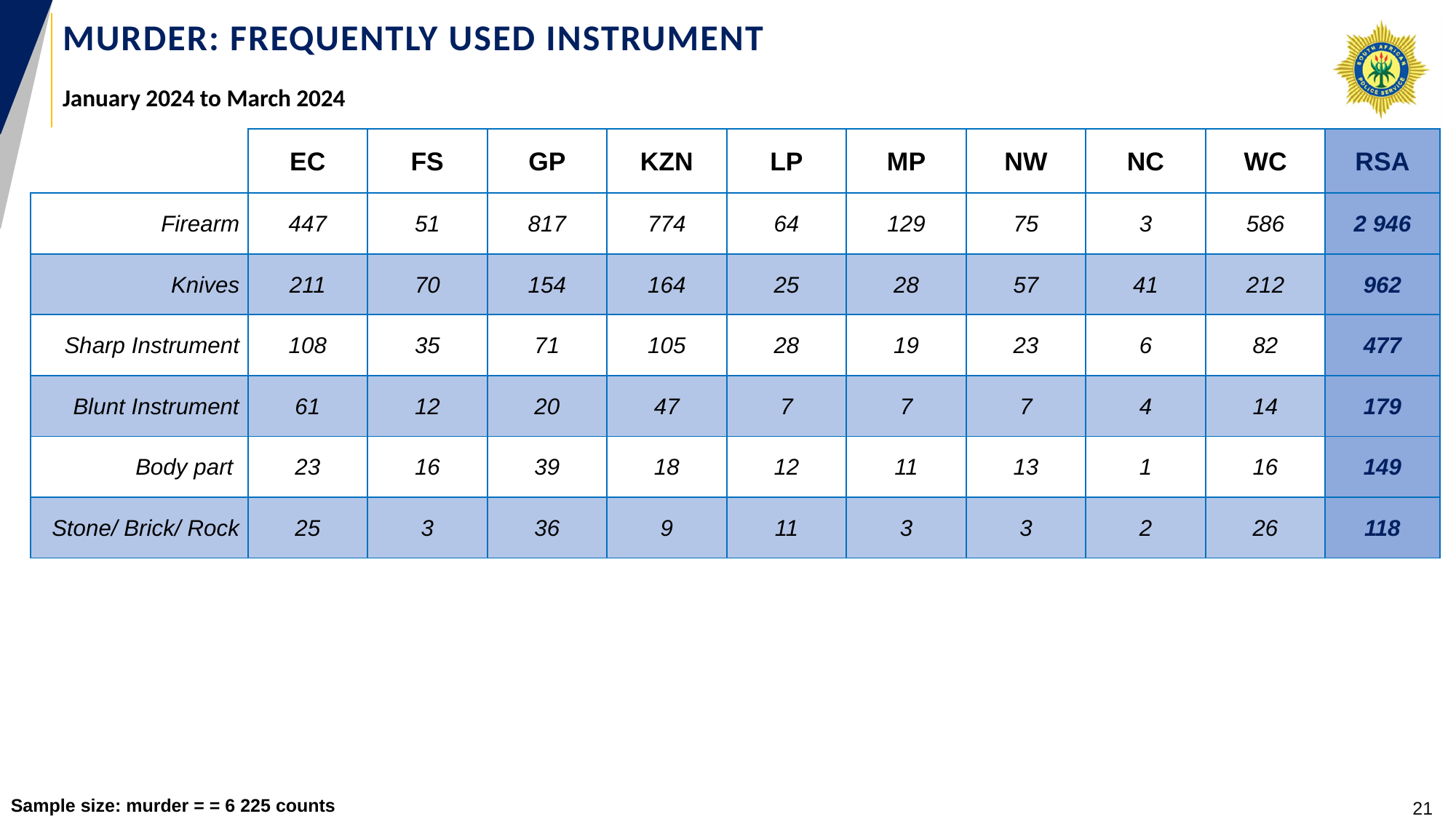

# Murder: Frequently used instrument
January 2024 to March 2024
|  | EC | FS | GP | KZN | LP | MP | NW | NC | WC | RSA |
| --- | --- | --- | --- | --- | --- | --- | --- | --- | --- | --- |
| Firearm | 447 | 51 | 817 | 774 | 64 | 129 | 75 | 3 | 586 | 2 946 |
| Knives | 211 | 70 | 154 | 164 | 25 | 28 | 57 | 41 | 212 | 962 |
| Sharp Instrument | 108 | 35 | 71 | 105 | 28 | 19 | 23 | 6 | 82 | 477 |
| Blunt Instrument | 61 | 12 | 20 | 47 | 7 | 7 | 7 | 4 | 14 | 179 |
| Body part | 23 | 16 | 39 | 18 | 12 | 11 | 13 | 1 | 16 | 149 |
| Stone/ Brick/ Rock | 25 | 3 | 36 | 9 | 11 | 3 | 3 | 2 | 26 | 118 |
Sample size: murder = = 6 225 counts
21